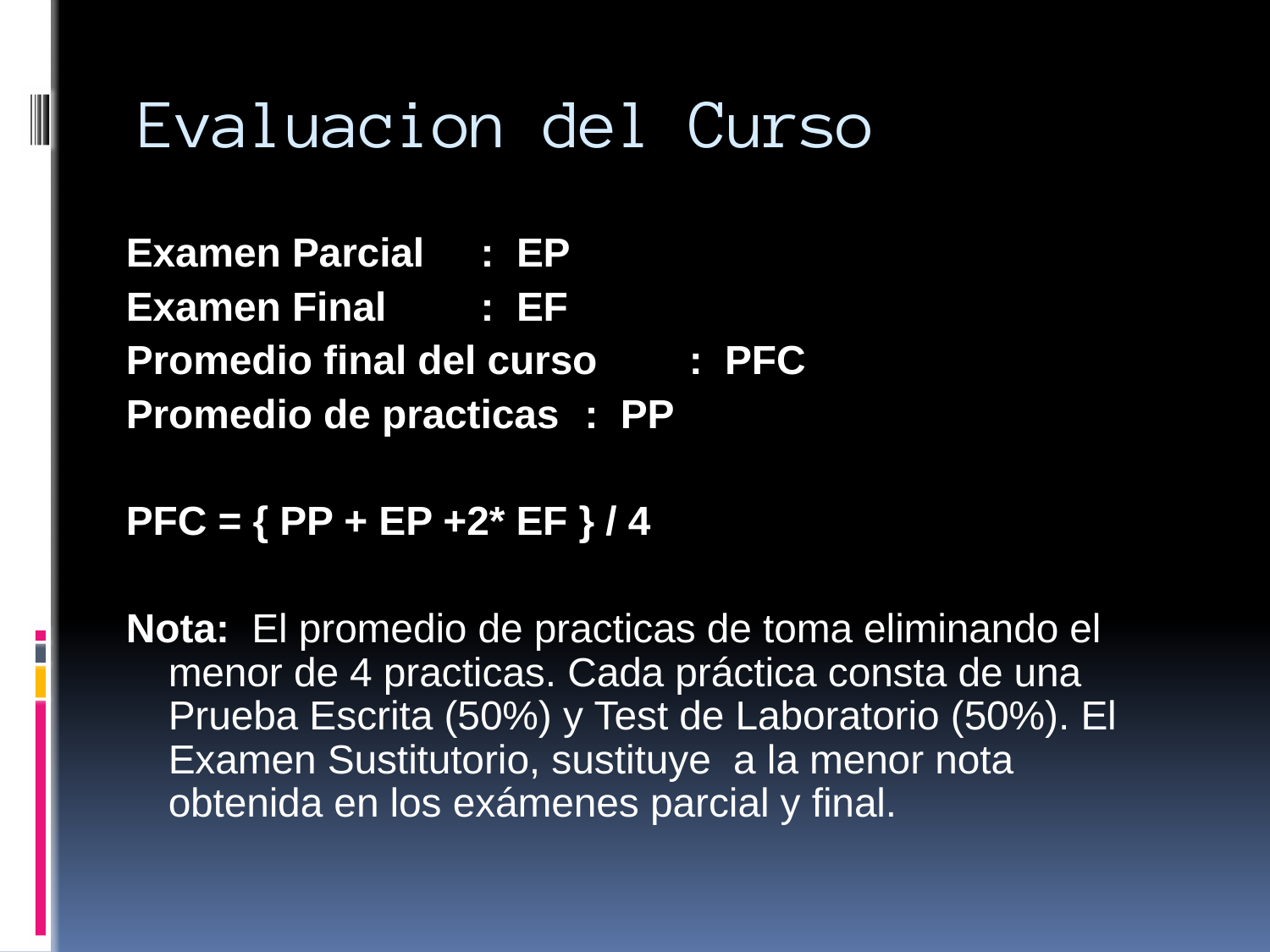

# Evaluacion del Curso
Examen Parcial		:  EP
Examen Final		:  EF
Promedio final del curso	:  PFC
Promedio de practicas 	:  PP

PFC = { PP + EP +2* EF } / 4

Nota:  El promedio de practicas de toma eliminando el menor de 4 practicas. Cada práctica consta de una Prueba Escrita (50%) y Test de Laboratorio (50%). El Examen Sustitutorio, sustituye  a la menor nota obtenida en los exámenes parcial y final.